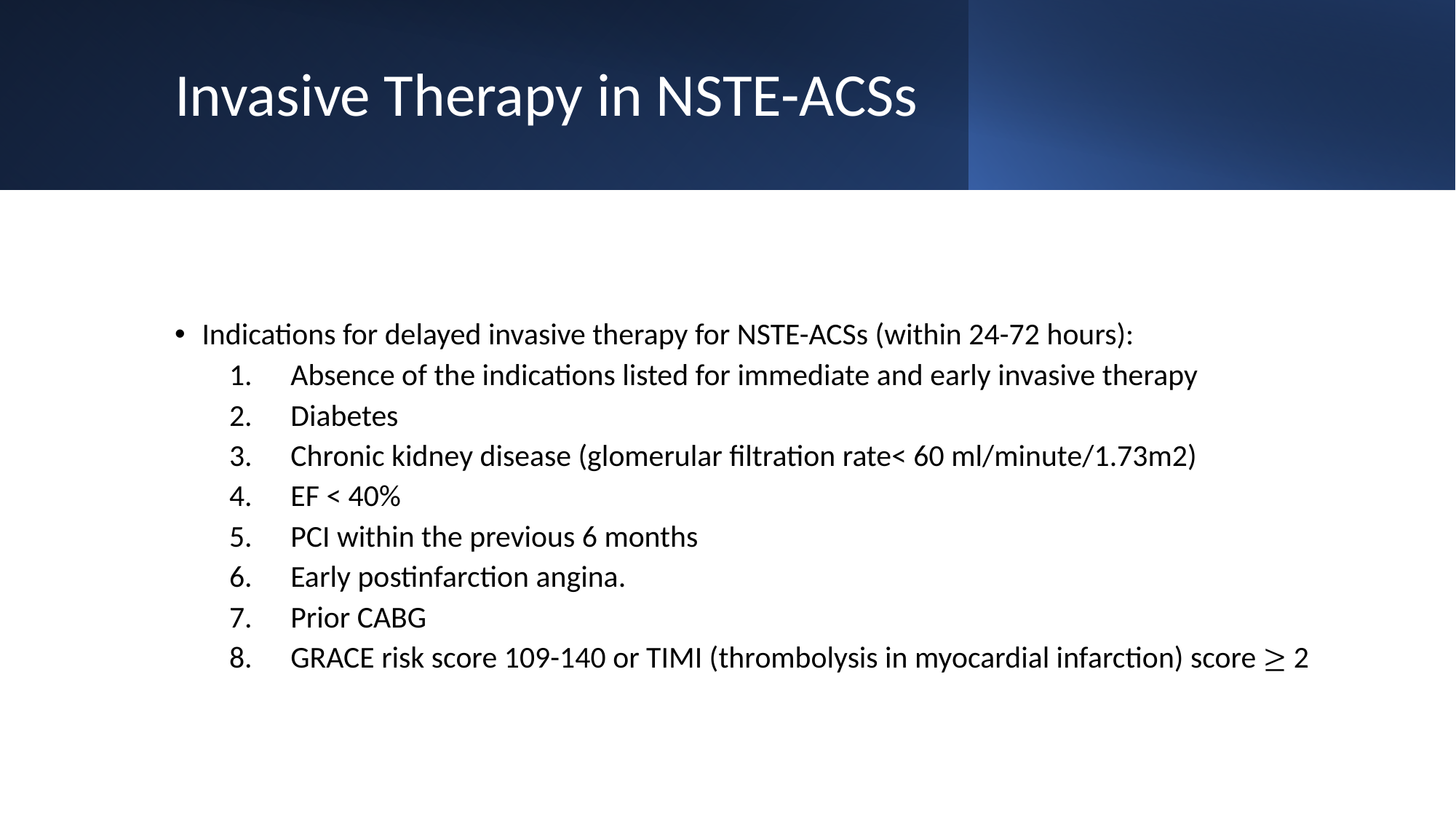

# Invasive Therapy in NSTE-ACSs
Indications for delayed invasive therapy for NSTE-ACSs (within 24-72 hours):
Absence of the indications listed for immediate and early invasive therapy
Diabetes
Chronic kidney disease (glomerular filtration rate< 60 ml/minute/1.73m2)
EF < 40%
PCI within the previous 6 months
Early postinfarction angina.
Prior CABG
GRACE risk score 109-140 or TIMI (thrombolysis in myocardial infarction) score ≥ 2